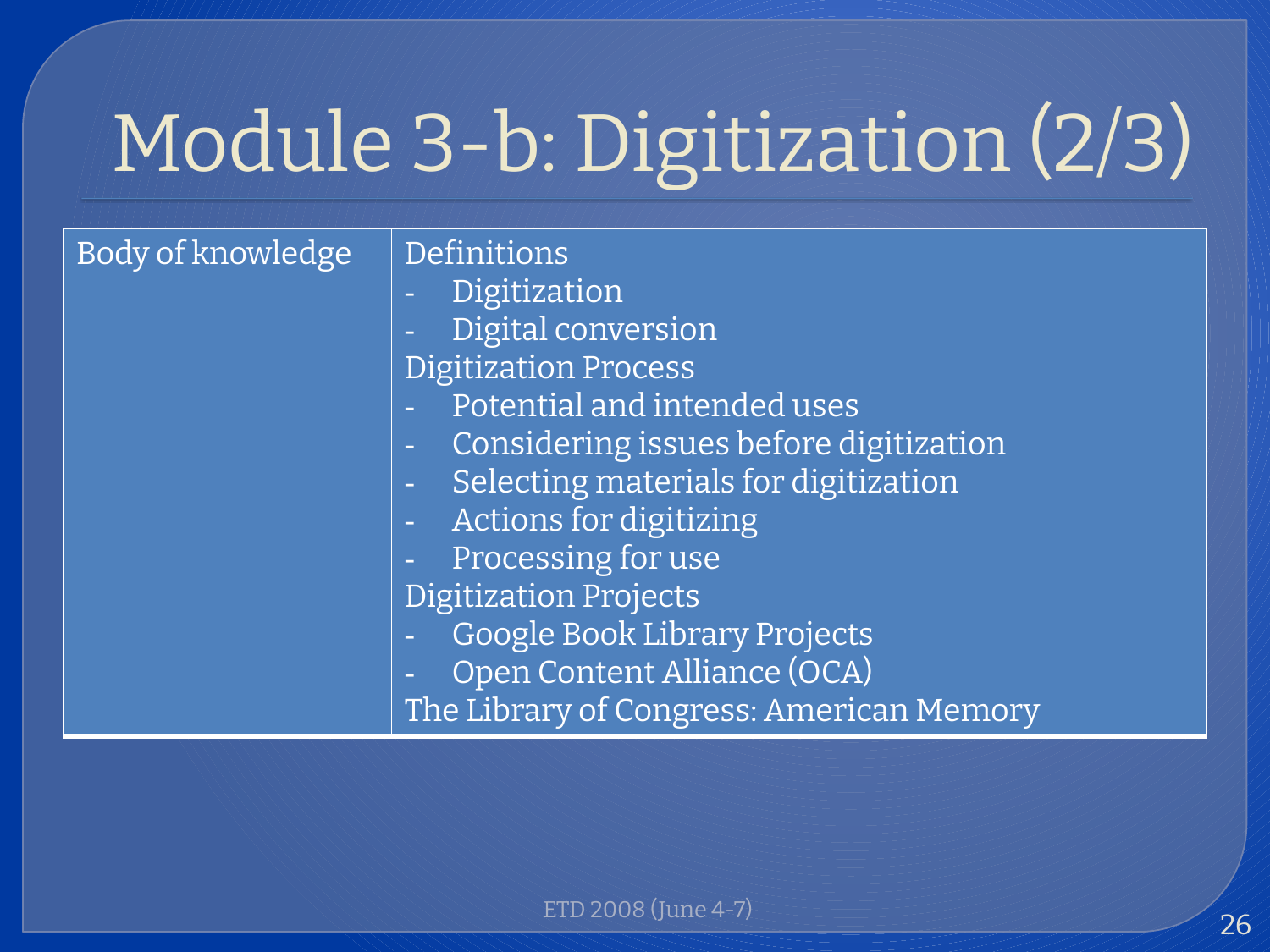

# Module 3-b: Digitization (2/3)
| Body of knowledge | Definitions Digitization Digital conversion Digitization Process Potential and intended uses Considering issues before digitization Selecting materials for digitization Actions for digitizing Processing for use Digitization Projects Google Book Library Projects Open Content Alliance (OCA) The Library of Congress: American Memory |
| --- | --- |
ETD 2008 (June 4-7)
26